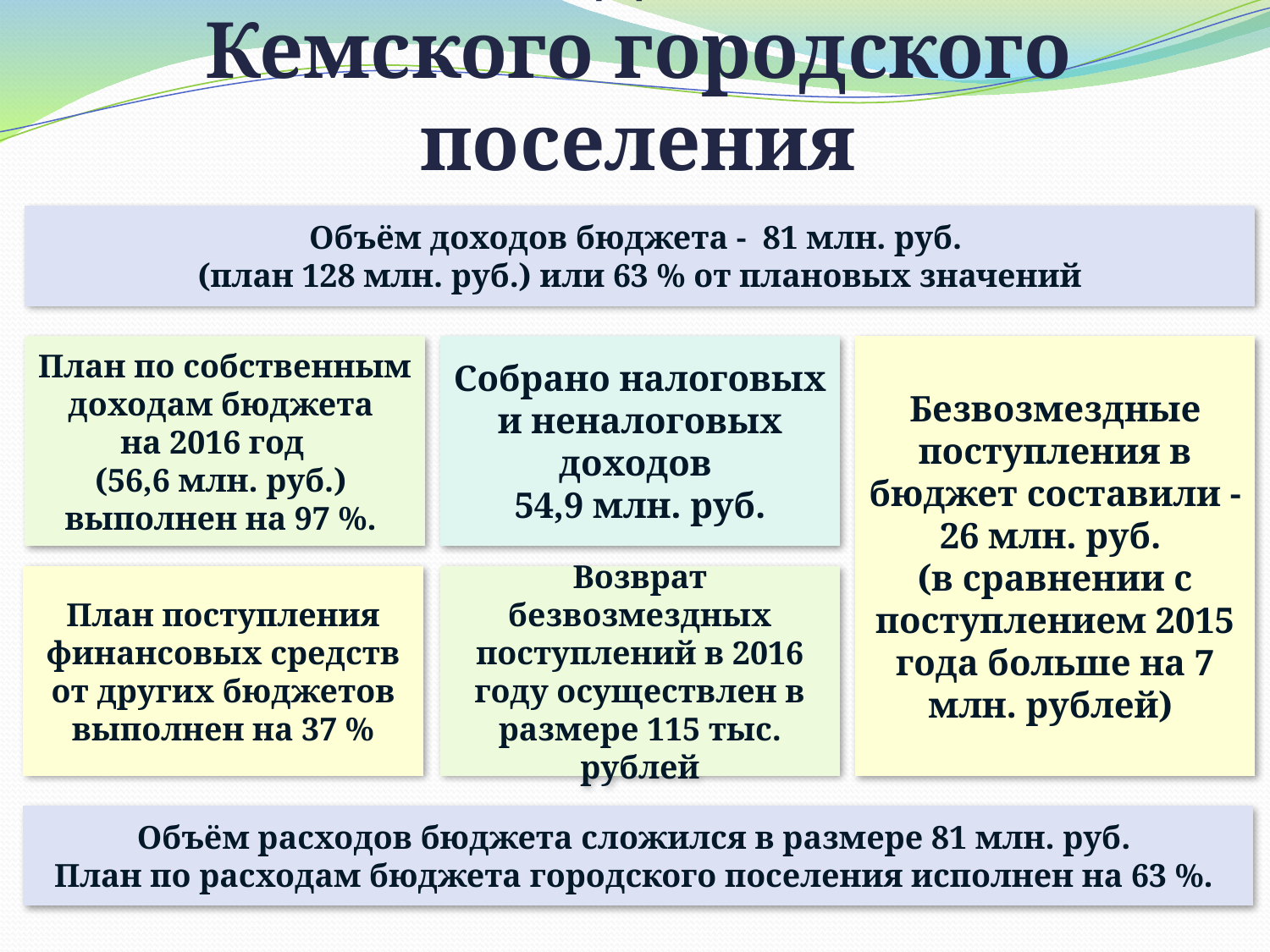

# Бюджет Кемского городского поселения
Объём доходов бюджета -  81 млн. руб.
(план 128 млн. руб.) или 63 % от плановых значений
План по собственным доходам бюджета
на 2016 год
(56,6 млн. руб.)
выполнен на 97 %.
Собрано налоговых и неналоговых доходов
54,9 млн. руб.
Безвозмездные поступления в бюджет составили - 26 млн. руб.
(в сравнении с поступлением 2015 года больше на 7 млн. рублей)
План поступления финансовых средств от других бюджетов выполнен на 37 %
Возврат безвозмездных поступлений в 2016 году осуществлен в размере 115 тыс. рублей
Объём расходов бюджета сложился в размере 81 млн. руб.
План по расходам бюджета городского поселения исполнен на 63 %.